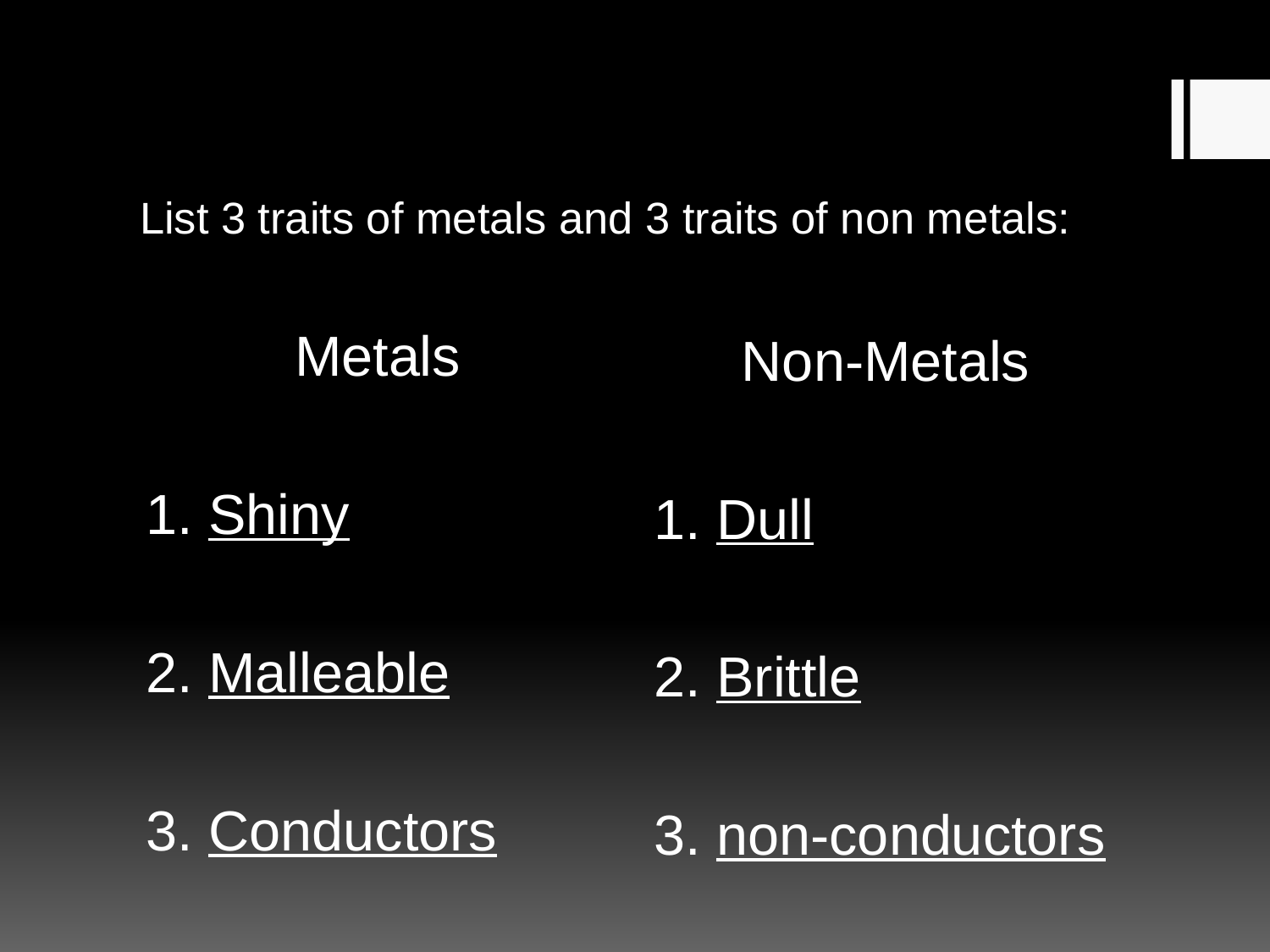

# List 3 traits of metals and 3 traits of non metals:

Metals

1. Shiny

2. Malleable

3. Conductors

Non-Metals

1. Dull

2. Brittle

3. non-conductors